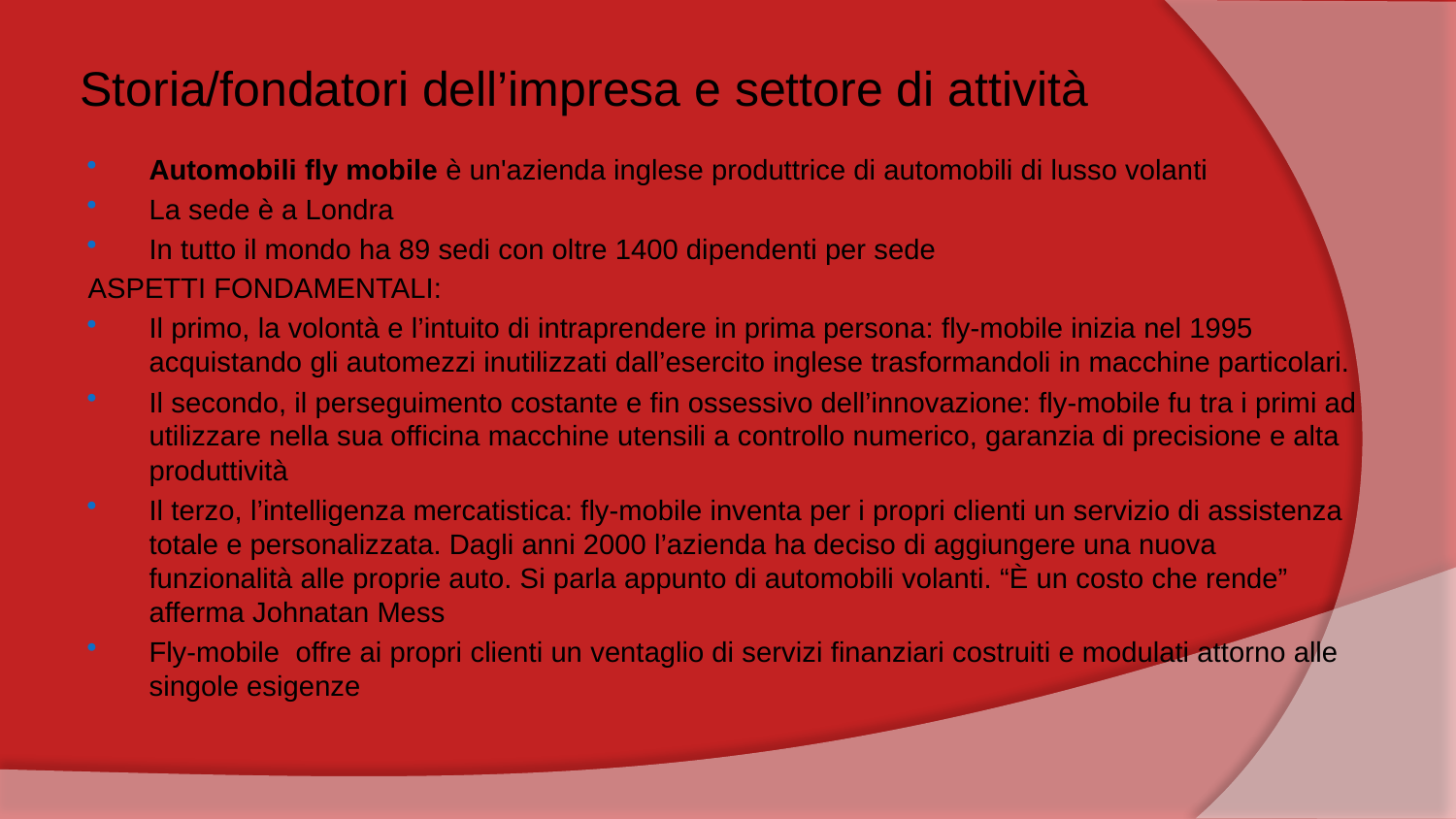

# Storia/fondatori dell’impresa e settore di attività
Automobili fly mobile è un'azienda inglese produttrice di automobili di lusso volanti
La sede è a Londra
In tutto il mondo ha 89 sedi con oltre 1400 dipendenti per sede
ASPETTI FONDAMENTALI:
Il primo, la volontà e l’intuito di intraprendere in prima persona: fly-mobile inizia nel 1995 acquistando gli automezzi inutilizzati dall’esercito inglese trasformandoli in macchine particolari.
Il secondo, il perseguimento costante e fin ossessivo dell’innovazione: fly-mobile fu tra i primi ad utilizzare nella sua officina macchine utensili a controllo numerico, garanzia di precisione e alta produttività
Il terzo, l’intelligenza mercatistica: fly-mobile inventa per i propri clienti un servizio di assistenza totale e personalizzata. Dagli anni 2000 l’azienda ha deciso di aggiungere una nuova funzionalità alle proprie auto. Si parla appunto di automobili volanti. “È un costo che rende” afferma Johnatan Mess
Fly-mobile  offre ai propri clienti un ventaglio di servizi finanziari costruiti e modulati attorno alle singole esigenze